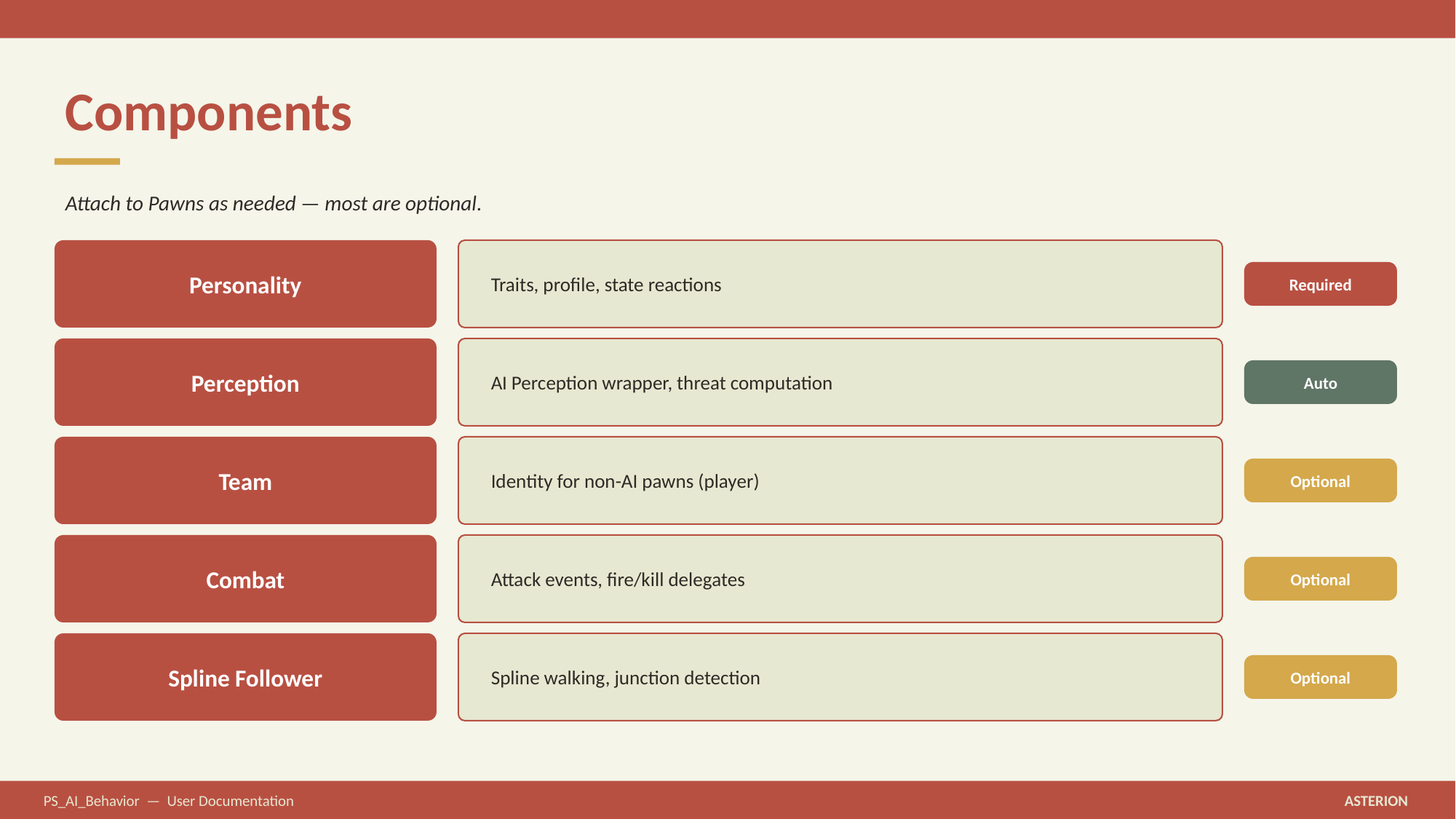

Components

Attach to Pawns as needed — most are optional.

Personality

Traits, profile, state reactions

Required

Perception

AI Perception wrapper, threat computation

Auto

Team

Identity for non-AI pawns (player)

Optional

Combat

Attack events, fire/kill delegates

Optional

Spline Follower

Spline walking, junction detection

Optional